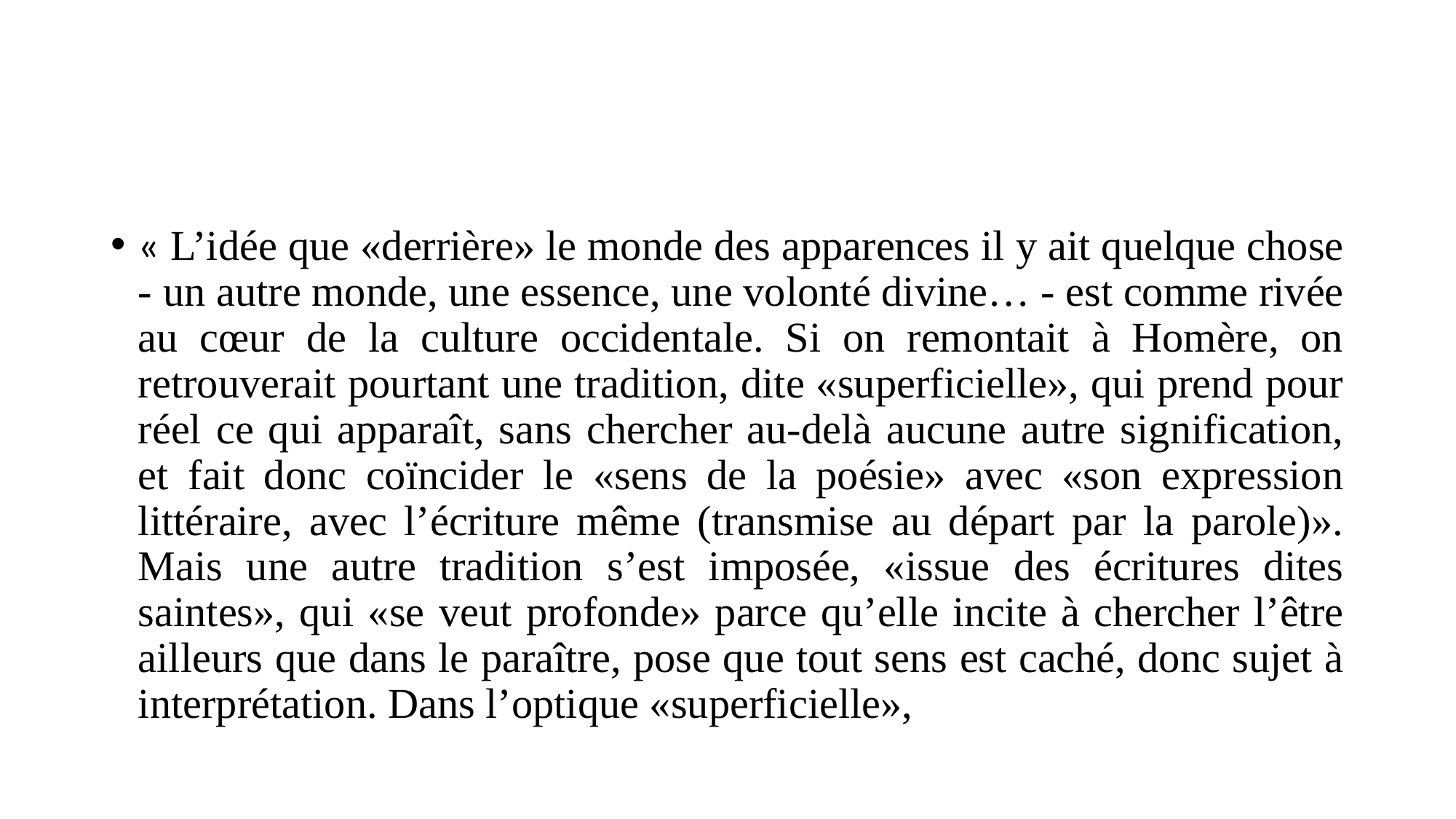

#
« L’idée que «derrière» le monde des apparences il y ait quelque chose - un autre monde, une essence, une volonté divine… - est comme rivée au cœur de la culture occidentale. Si on remontait à Homère, on retrouverait pourtant une tradition, dite «superficielle», qui prend pour réel ce qui apparaît, sans chercher au-delà aucune autre signification, et fait donc coïncider le «sens de la poésie» avec «son expression littéraire, avec l’écriture même (transmise au départ par la parole)». Mais une autre tradition s’est imposée, «issue des écritures dites saintes», qui «se veut profonde» parce qu’elle incite à chercher l’être ailleurs que dans le paraître, pose que tout sens est caché, donc sujet à interprétation. Dans l’optique «superficielle»,